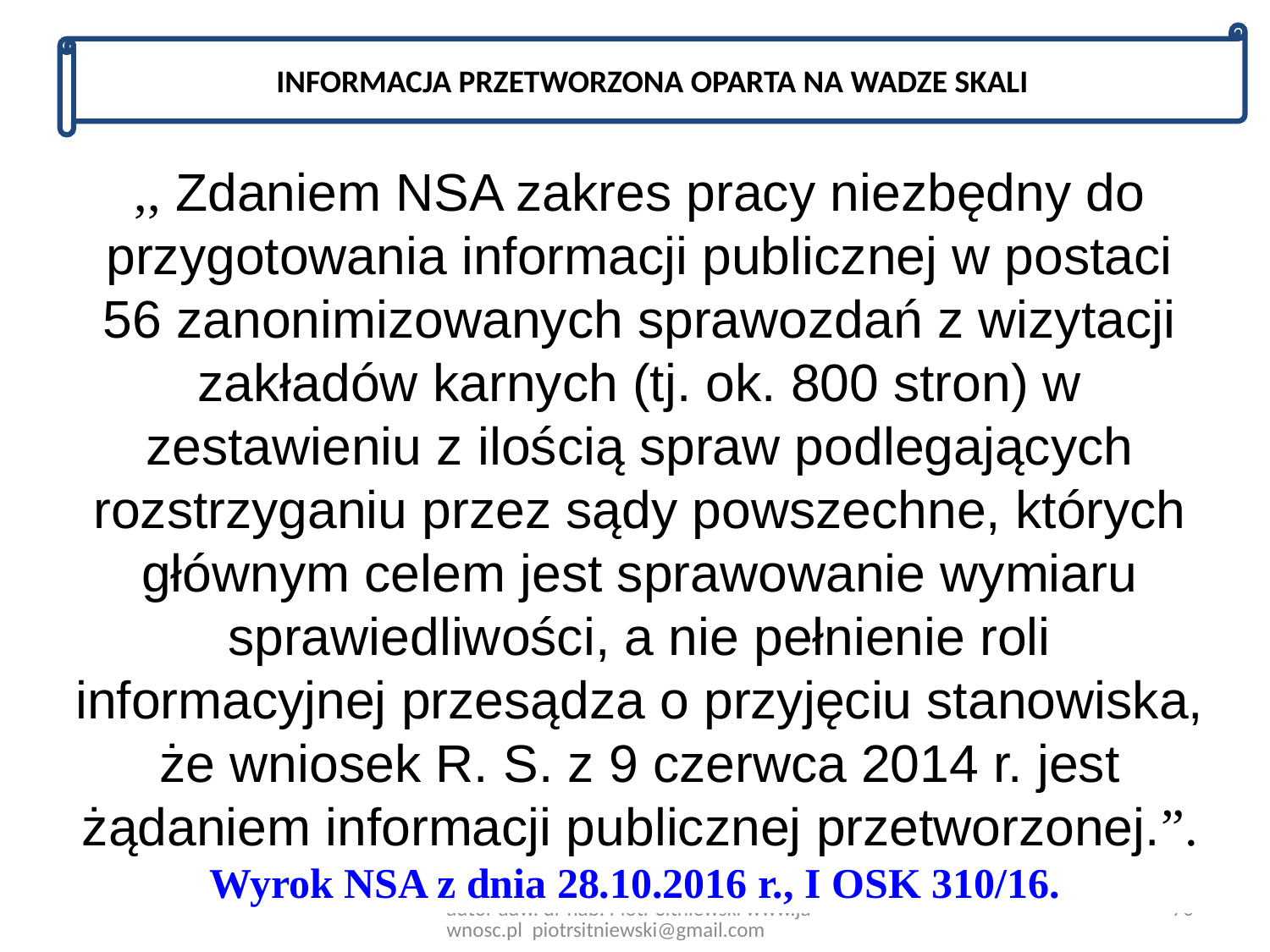

INFORMACJA PRZETWORZONA OPARTA NA WADZE SKALI
,, Zdaniem NSA zakres pracy niezbędny do przygotowania informacji publicznej w postaci 56 zanonimizowanych sprawozdań z wizytacji zakładów karnych (tj. ok. 800 stron) w zestawieniu z ilością spraw podlegających rozstrzyganiu przez sądy powszechne, których głównym celem jest sprawowanie wymiaru sprawiedliwości, a nie pełnienie roli informacyjnej przesądza o przyjęciu stanowiska, że wniosek R. S. z 9 czerwca 2014 r. jest żądaniem informacji publicznej przetworzonej.”.
Wyrok NSA z dnia 28.10.2016 r., I OSK 310/16.
autor adw. dr hab. Piotr Sitniewski www.jawnosc.pl  piotrsitniewski@gmail.com
70